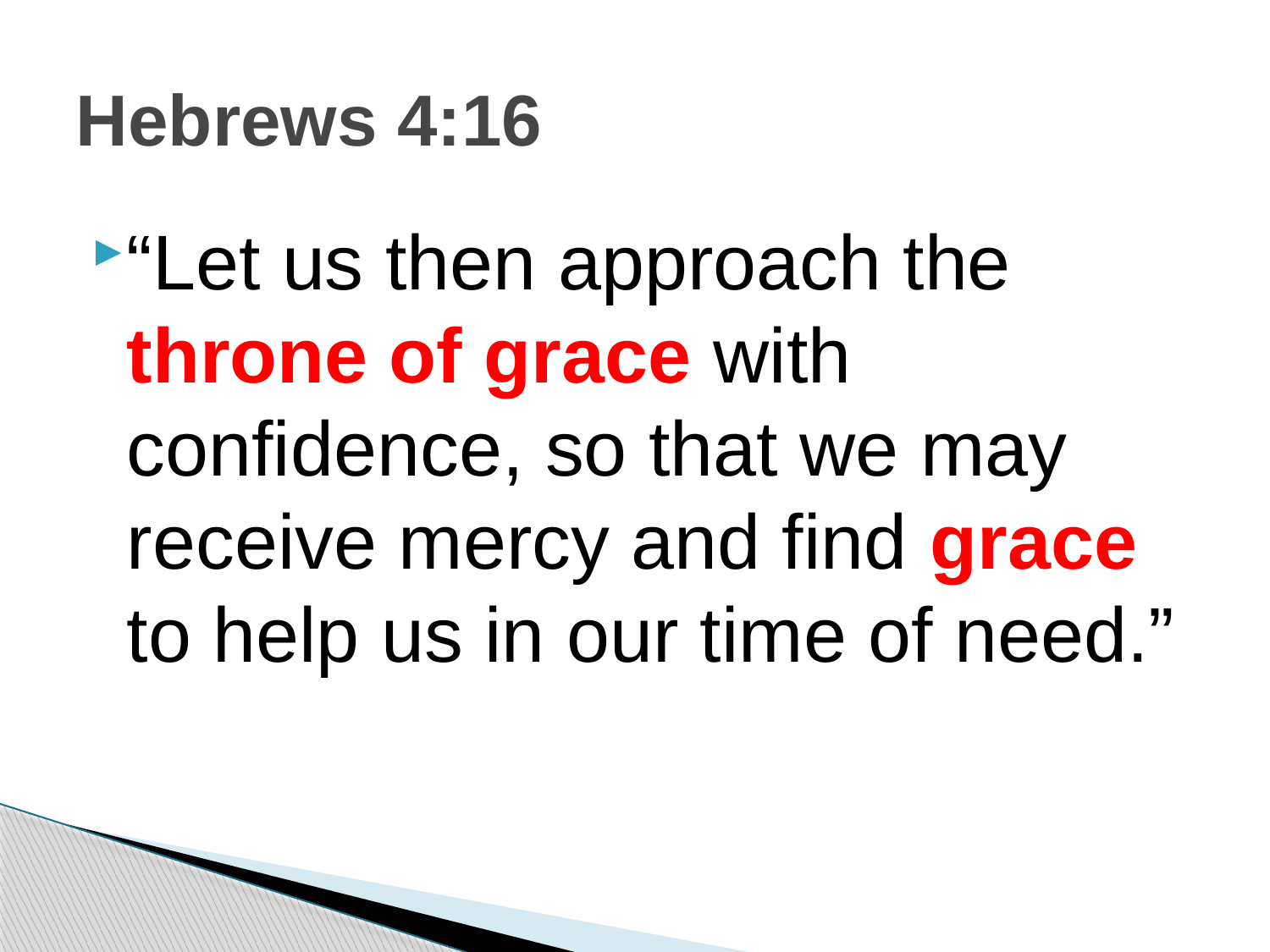

# Hebrews 4:16
“Let us then approach the throne of grace with confidence, so that we may receive mercy and find grace to help us in our time of need.”